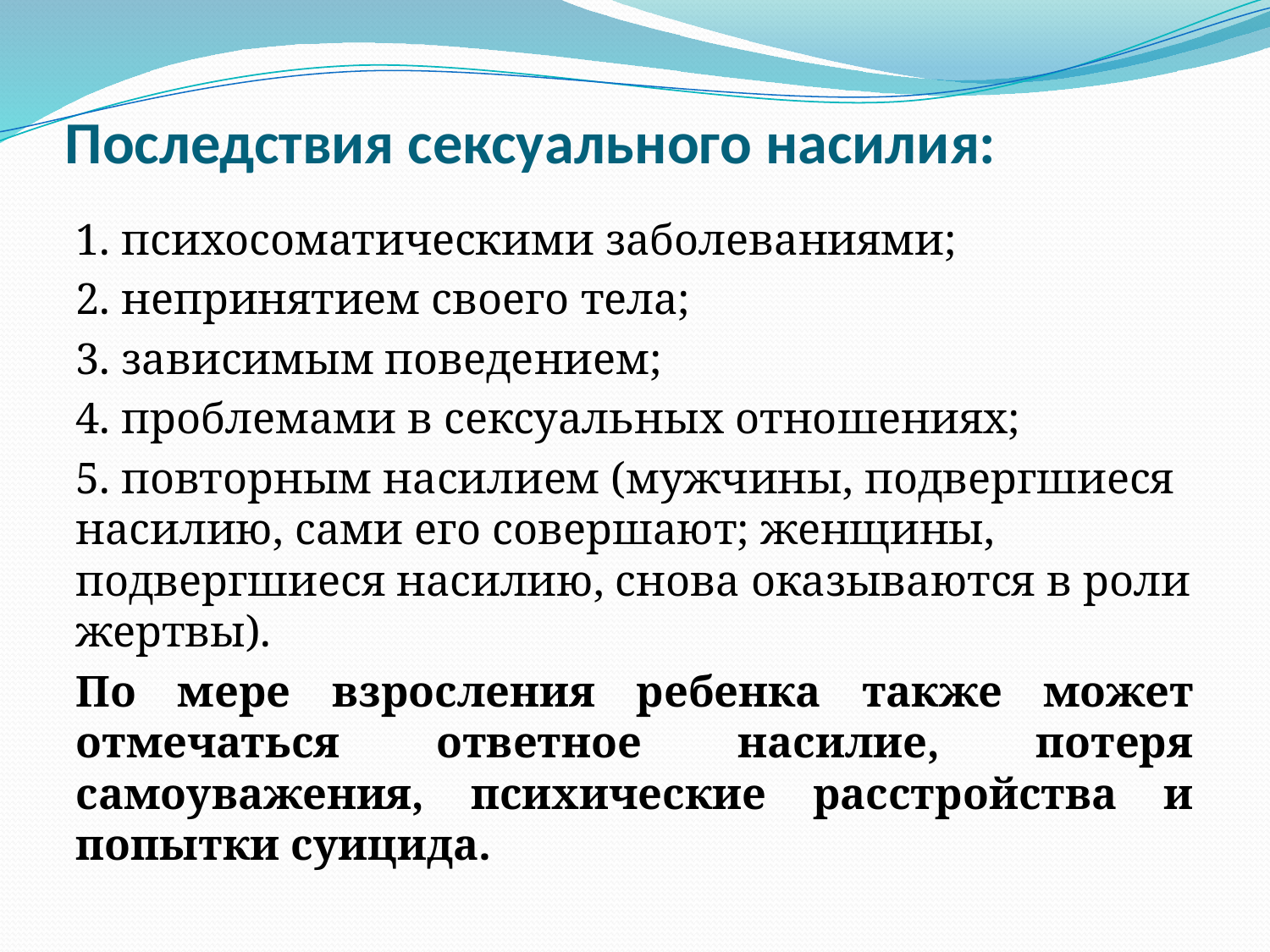

# Последствия сексуального насилия:
1. психосоматическими заболеваниями;
2. непринятием своего тела;
3. зависимым поведением;
4. проблемами в сексуальных отношениях;
5. повторным насилием (мужчины, подвергшиеся насилию, сами его совершают; женщины, подвергшиеся насилию, снова оказываются в роли жертвы).
По мере взросления ребенка также может отмечаться ответное насилие, потеря самоуважения, психические расстройства и попытки суицида.